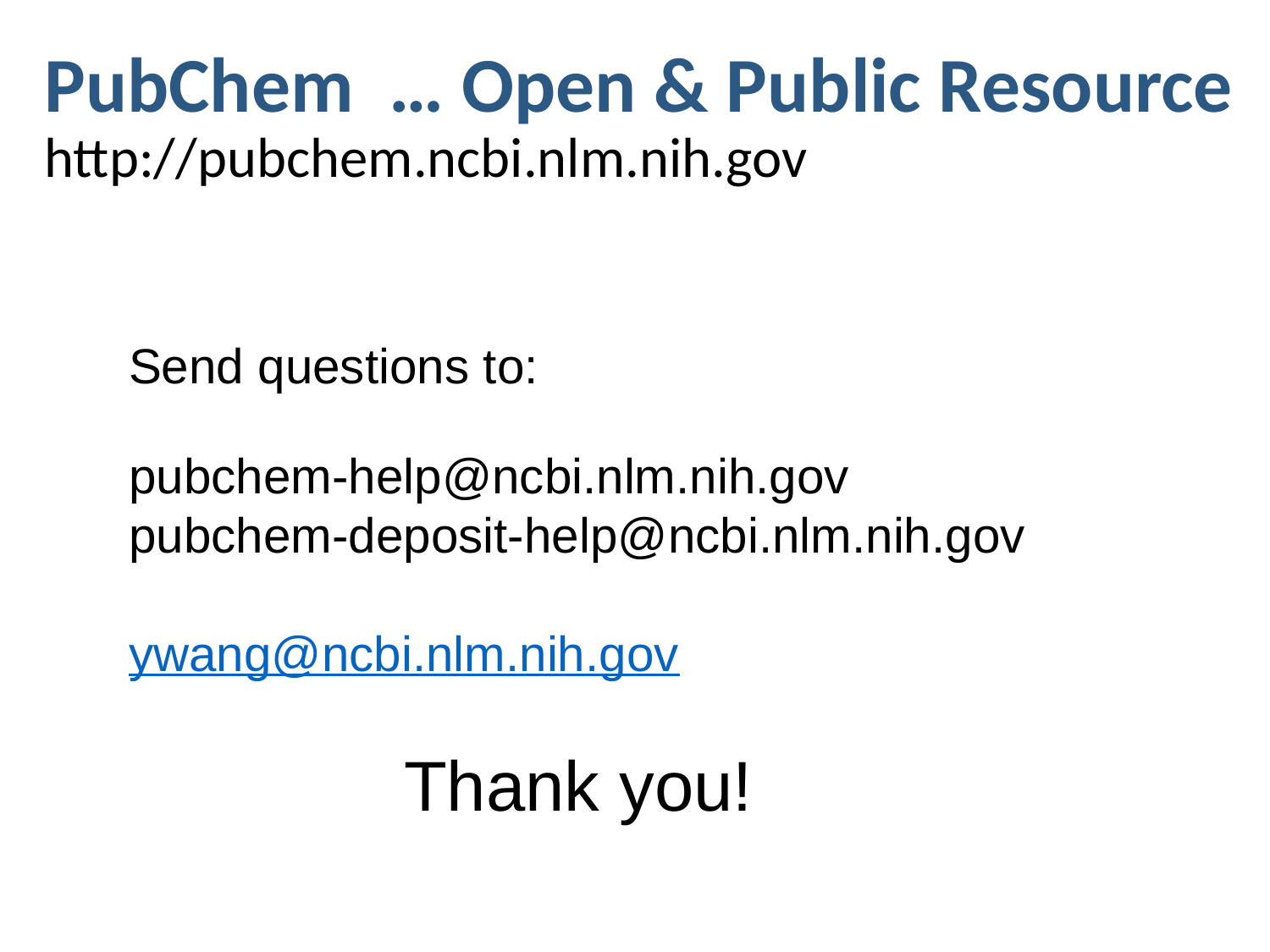

# PubChem  … Open & Public Resource http://pubchem.ncbi.nlm.nih.gov
Send questions to:

pubchem-help@ncbi.nlm.nih.gov
pubchem-deposit-help@ncbi.nlm.nih.gov

ywang@ncbi.nlm.nih.gov

                    Thank you!